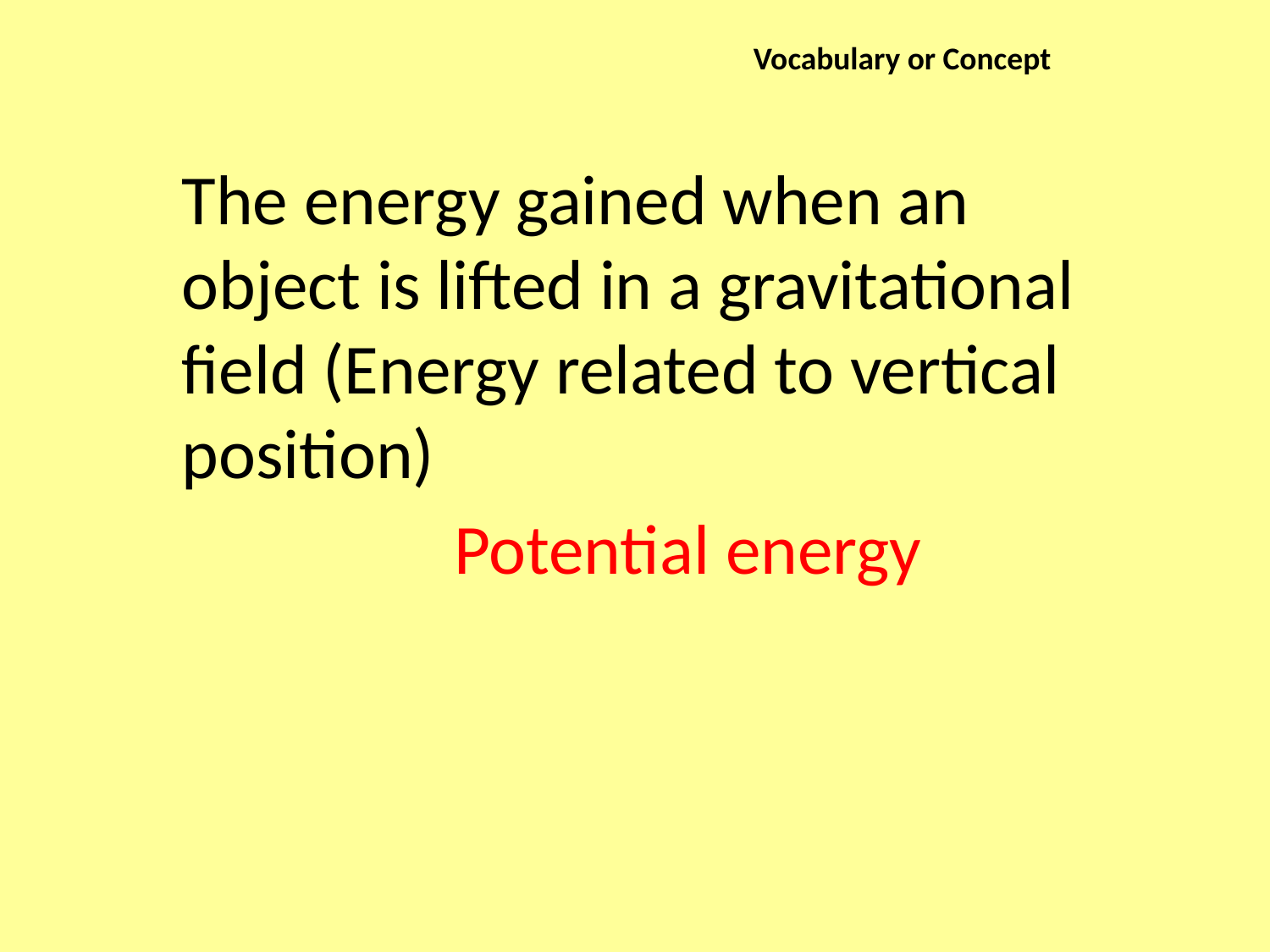

Vocabulary or Concept
The energy gained when an object is lifted in a gravitational field (Energy related to vertical position)
Potential energy